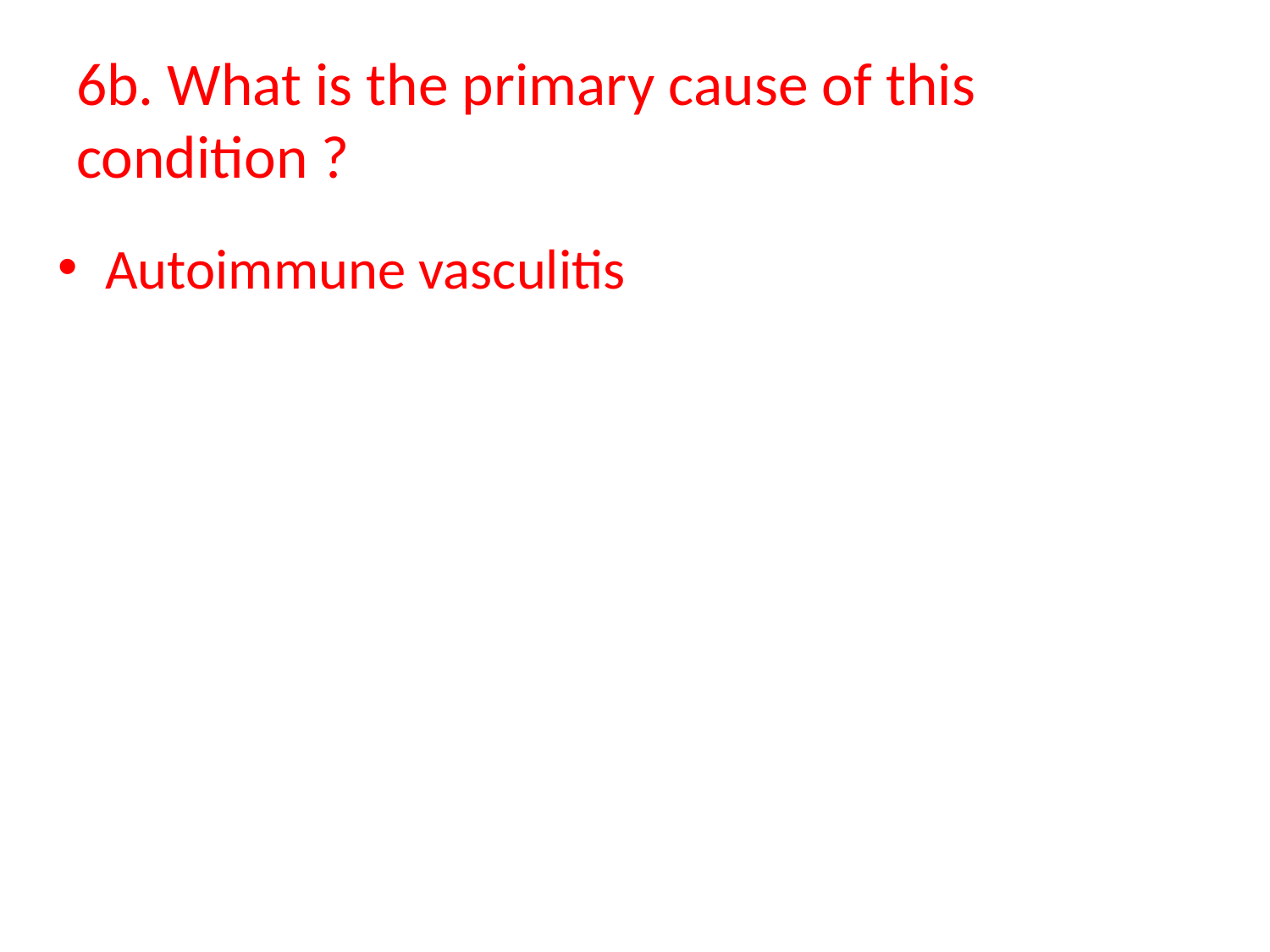

# 6b. What is the primary cause of this condition ?
Autoimmune vasculitis